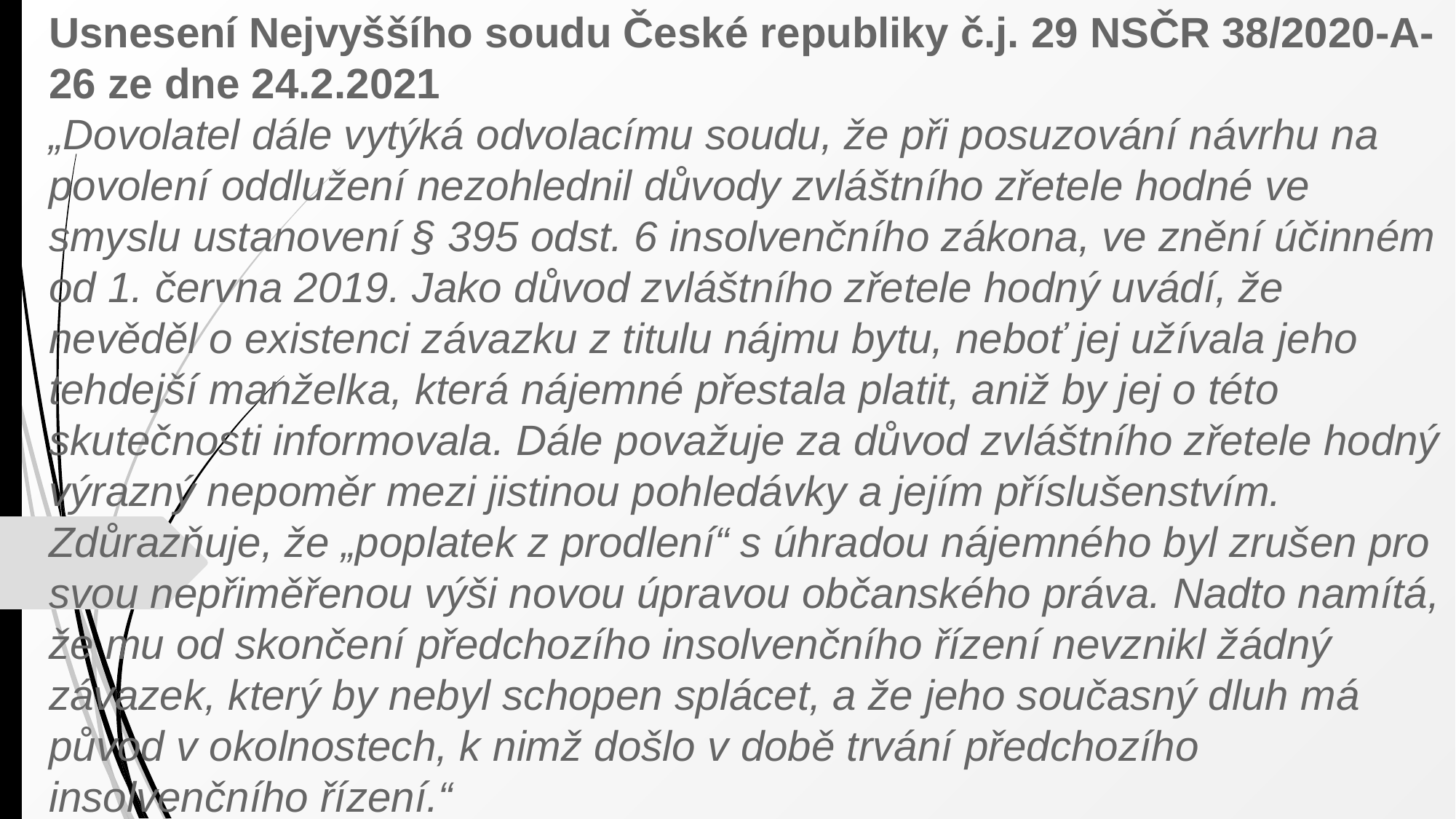

Usnesení Nejvyššího soudu České republiky č.j. 29 NSČR 38/2020-A-26 ze dne 24.2.2021
„Dovolatel dále vytýká odvolacímu soudu, že při posuzování návrhu na povolení oddlužení nezohlednil důvody zvláštního zřetele hodné ve smyslu ustanovení § 395 odst. 6 insolvenčního zákona, ve znění účinném od 1. června 2019. Jako důvod zvláštního zřetele hodný uvádí, že nevěděl o existenci závazku z titulu nájmu bytu, neboť jej užívala jeho tehdejší manželka, která nájemné přestala platit, aniž by jej o této skutečnosti informovala. Dále považuje za důvod zvláštního zřetele hodný výrazný nepoměr mezi jistinou pohledávky a jejím příslušenstvím. Zdůrazňuje, že „poplatek z prodlení“ s úhradou nájemného byl zrušen pro svou nepřiměřenou výši novou úpravou občanského práva. Nadto namítá, že mu od skončení předchozího insolvenčního řízení nevznikl žádný závazek, který by nebyl schopen splácet, a že jeho současný dluh má původ v okolnostech, k nimž došlo v době trvání předchozího insolvenčního řízení.“